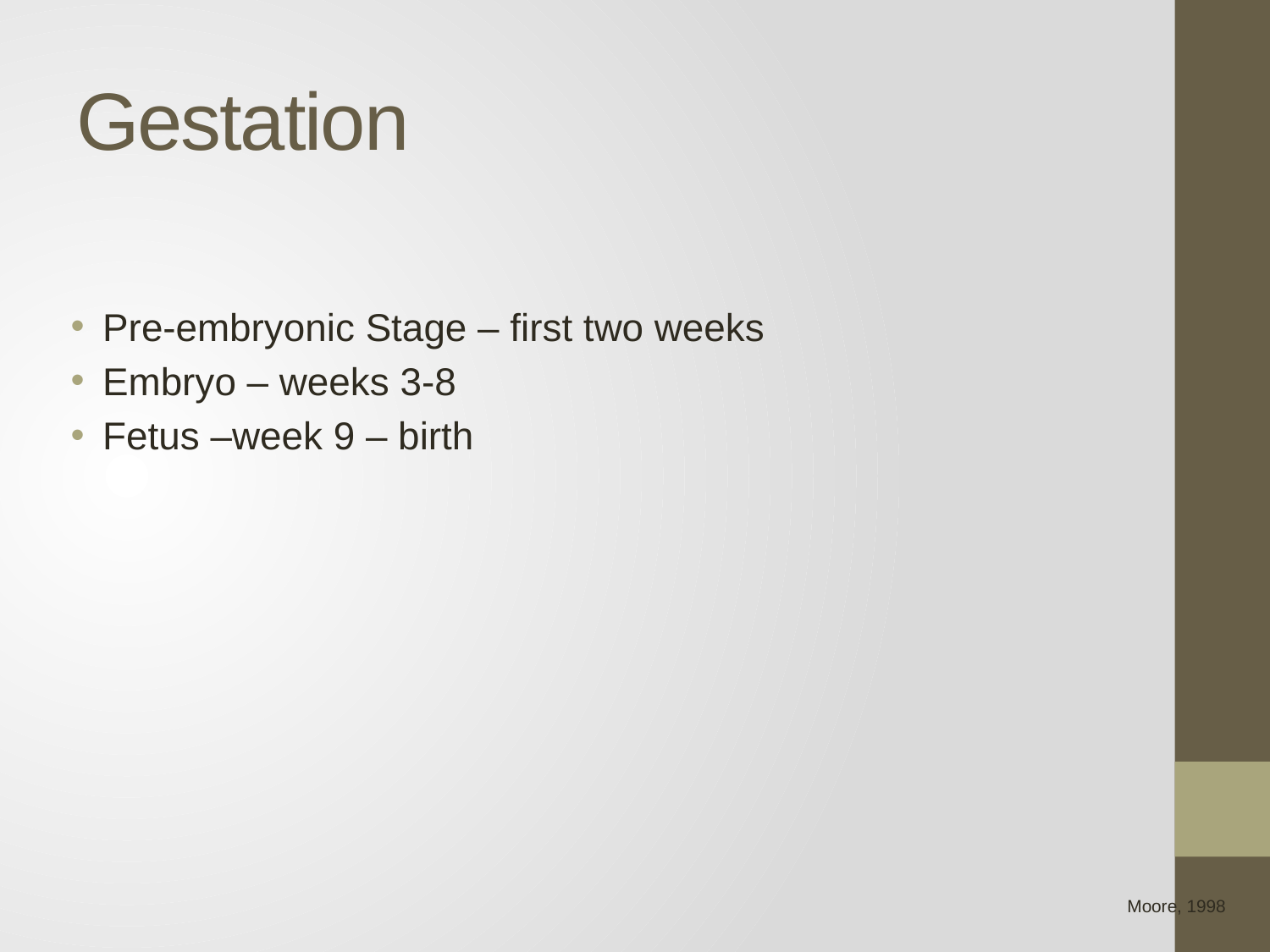

# Gestation
Pre-embryonic Stage – first two weeks
Embryo – weeks 3-8
Fetus –week 9 – birth
Moore, 1998